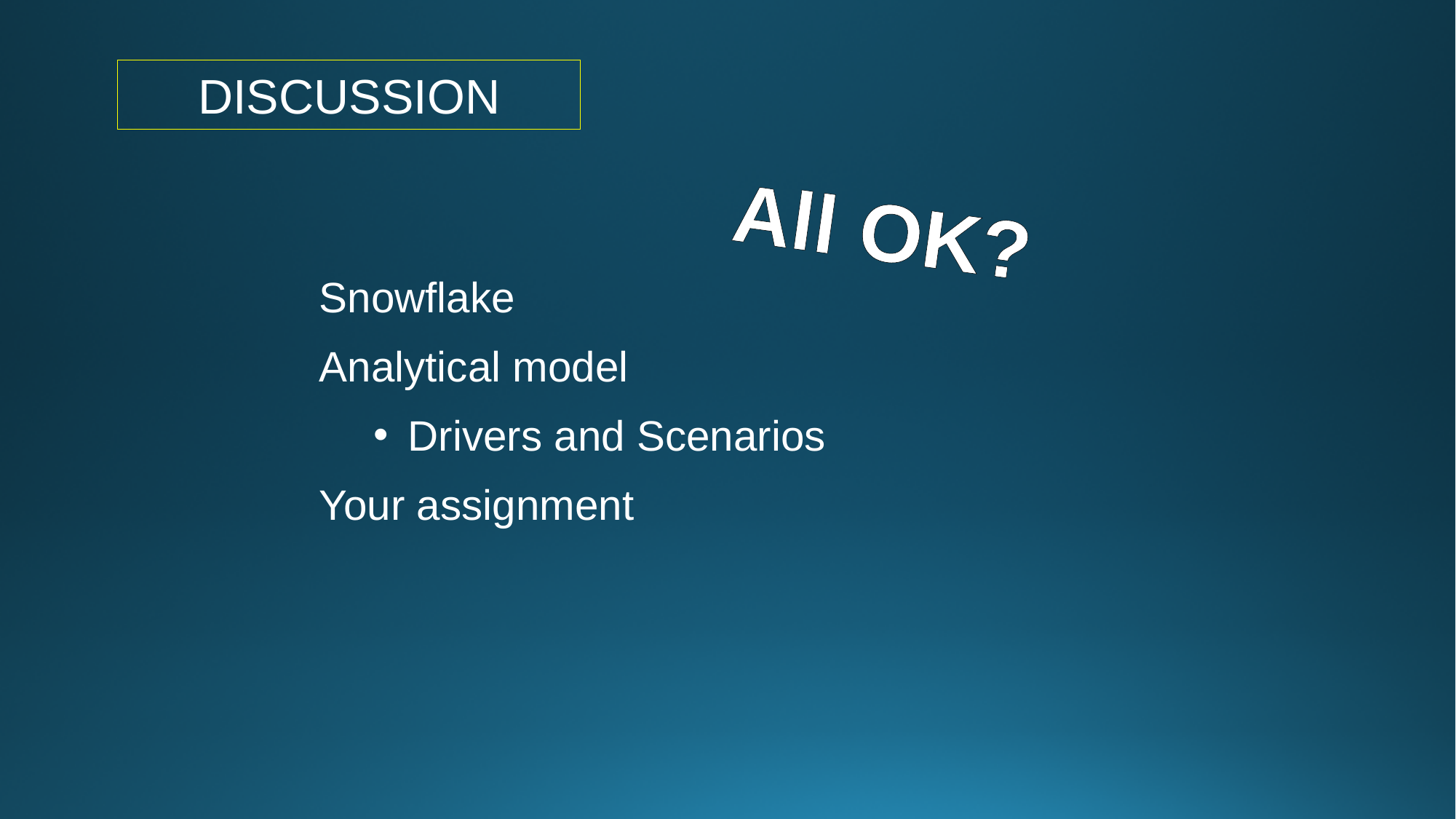

DISCUSSION
All OK?
Snowflake
Analytical model
Drivers and Scenarios
Your assignment